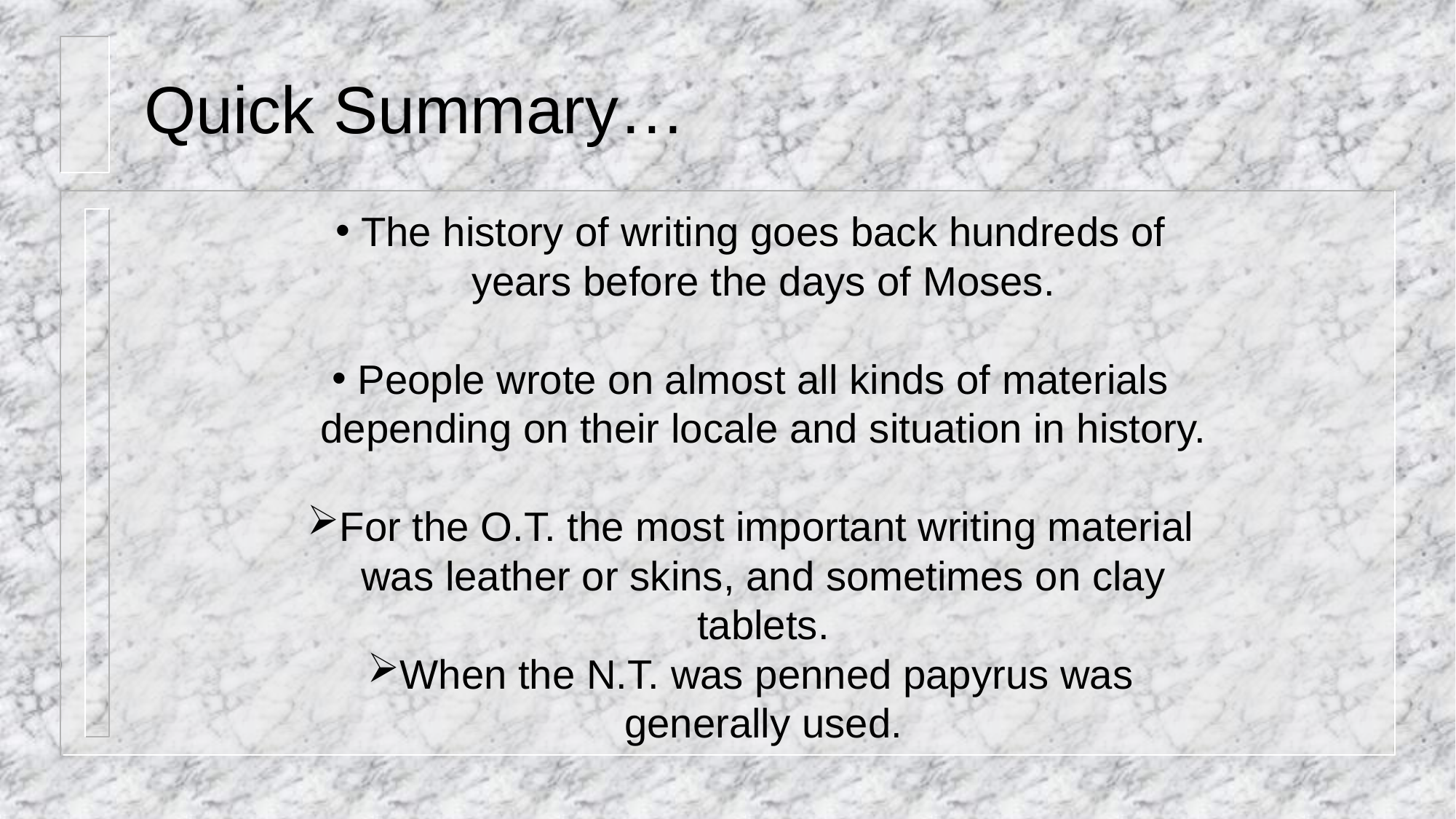

# Quick Summary…
The history of writing goes back hundreds of years before the days of Moses.

People wrote on almost all kinds of materials depending on their locale and situation in history.

For the O.T. the most important writing material was leather or skins, and sometimes on clay tablets.
When the N.T. was penned papyrus was generally used.